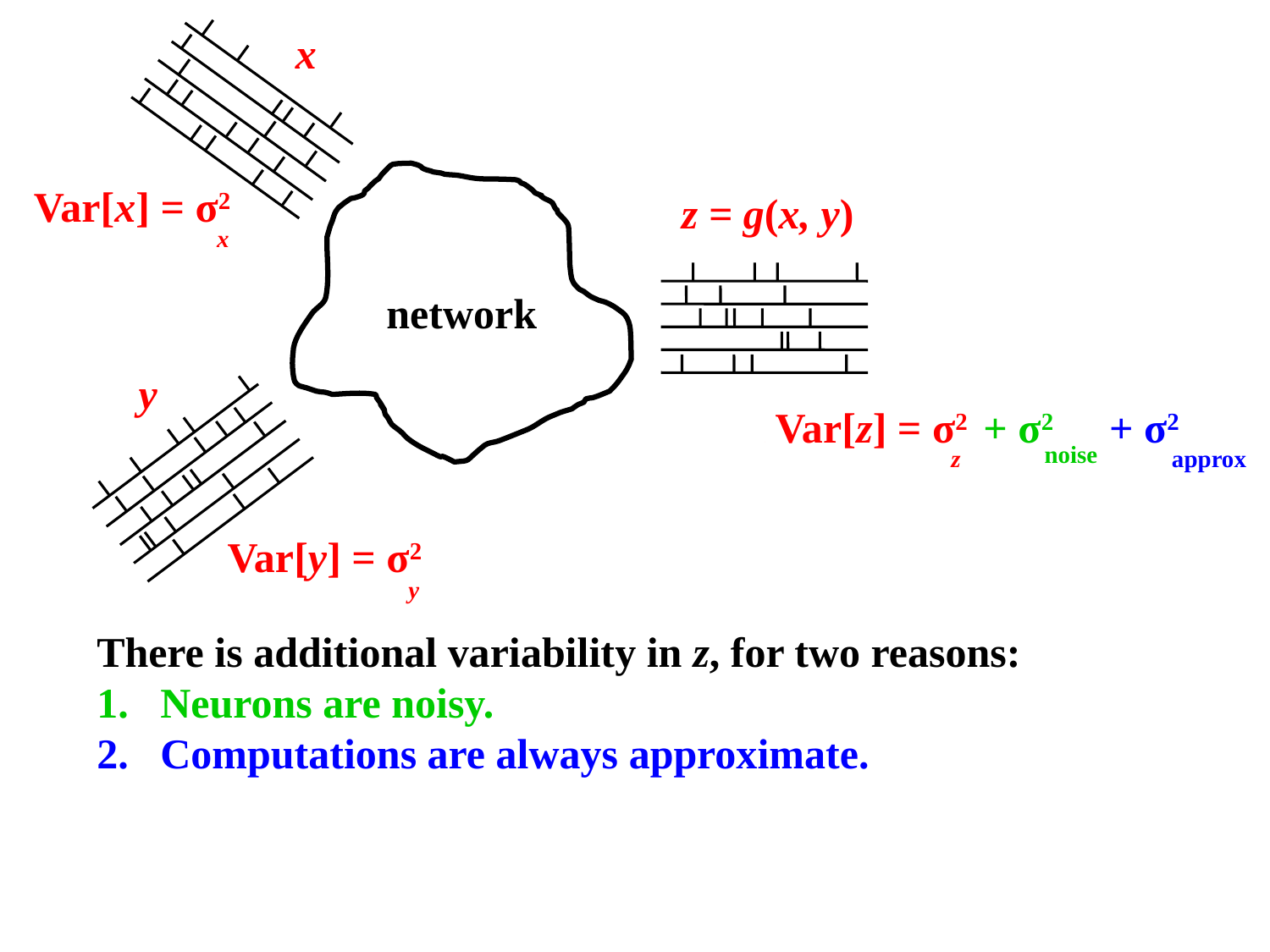

x

Var[x] = σ2
z = g(x, y)
x

network
y
optimal Var[z] = σ2
+ σ2
+ σ2

noise
z
approx

Var[y] = σ2
y
There is additional variability in z, for two reasons:
Neurons are noisy.
Computations are always approximate.